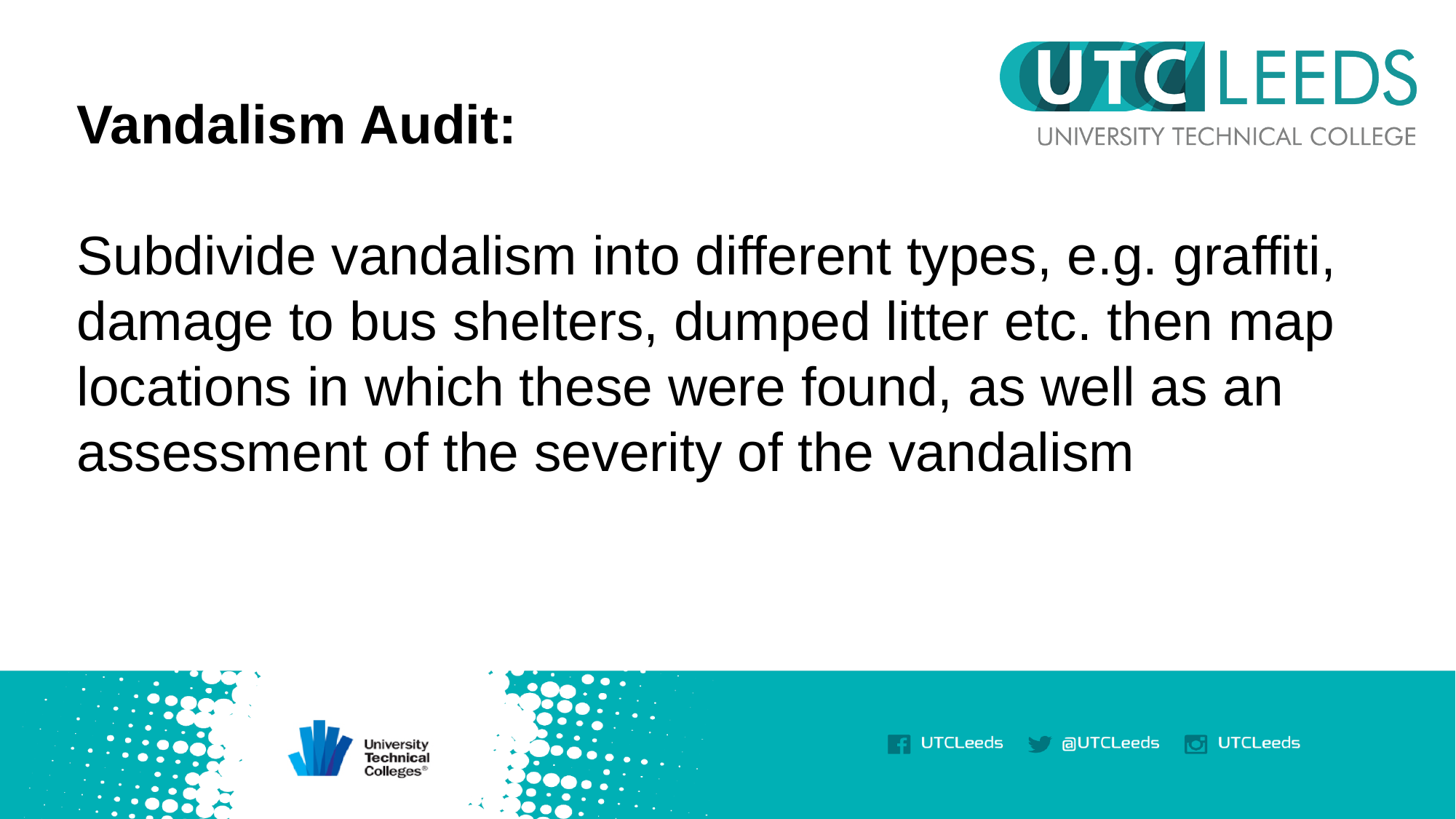

Vandalism Audit:

Subdivide vandalism into different types, e.g. graffiti, damage to bus shelters, dumped litter etc. then map locations in which these were found, as well as an assessment of the severity of the vandalism